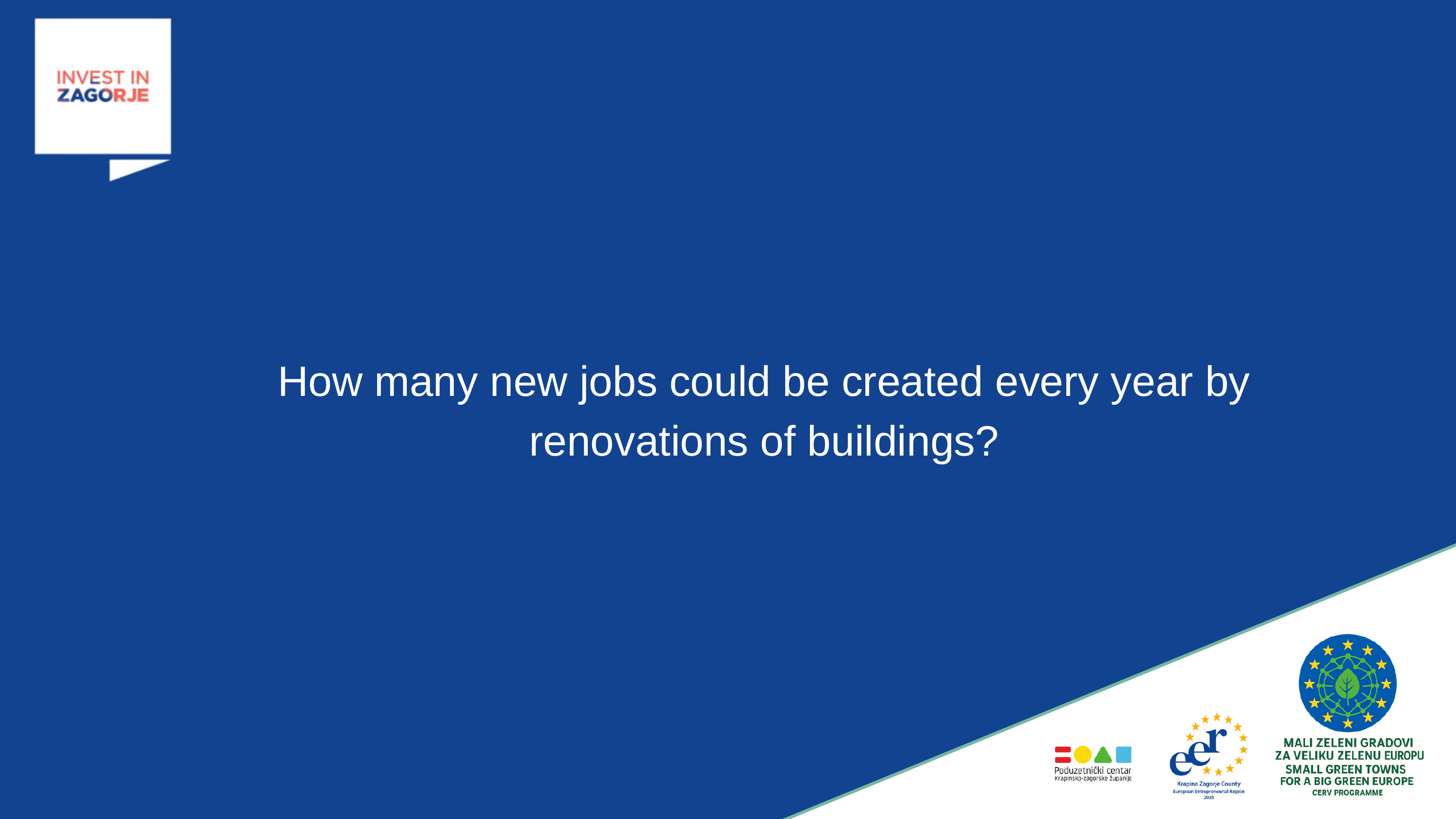

How many new jobs could be created every year by renovations of buildings?